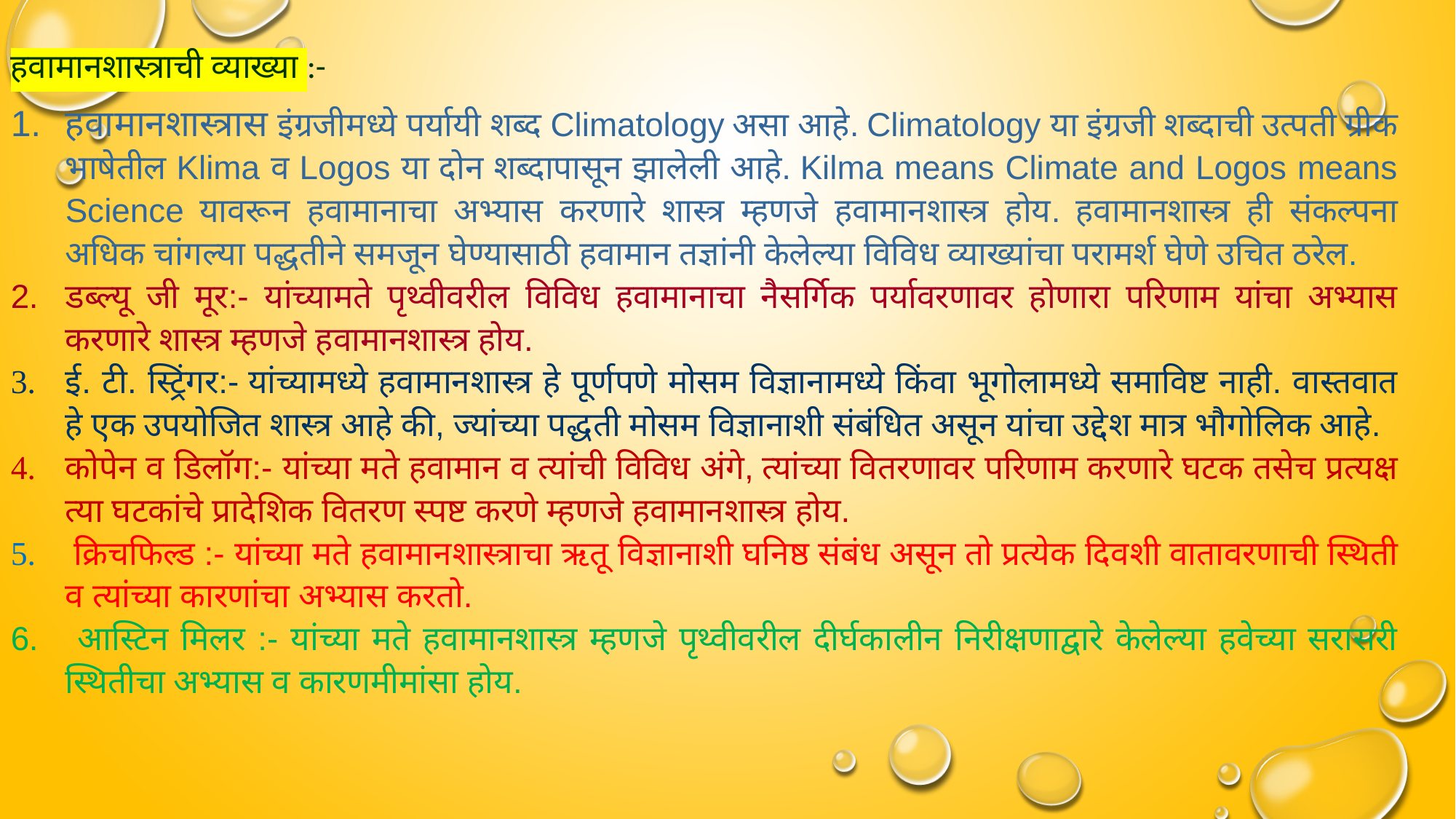

हवामानशास्त्राची व्याख्या :-
हवामानशास्त्रास इंग्रजीमध्ये पर्यायी शब्द Climatology असा आहे. Climatology या इंग्रजी शब्दाची उत्पती ग्रीक भाषेतील Klima व Logos या दोन शब्दापासून झालेली आहे. Kilma means Climate and Logos means Science यावरून हवामानाचा अभ्यास करणारे शास्त्र म्हणजे हवामानशास्त्र होय. हवामानशास्त्र ही संकल्पना अधिक चांगल्या पद्धतीने समजून घेण्यासाठी हवामान तज्ञांनी केलेल्या विविध व्याख्यांचा परामर्श घेणे उचित ठरेल.
डब्ल्यू जी मूर:- यांच्यामते पृथ्वीवरील विविध हवामानाचा नैसर्गिक पर्यावरणावर होणारा परिणाम यांचा अभ्यास करणारे शास्त्र म्हणजे हवामानशास्त्र होय.
ई. टी. स्ट्रिंगर:- यांच्यामध्ये हवामानशास्त्र हे पूर्णपणे मोसम विज्ञानामध्ये किंवा भूगोलामध्ये समाविष्ट नाही. वास्तवात हे एक उपयोजित शास्त्र आहे की, ज्यांच्या पद्धती मोसम विज्ञानाशी संबंधित असून यांचा उद्देश मात्र भौगोलिक आहे.
कोपेन व डिलॉग:- यांच्या मते हवामान व त्यांची विविध अंगे, त्यांच्या वितरणावर परिणाम करणारे घटक तसेच प्रत्यक्ष त्या घटकांचे प्रादेशिक वितरण स्पष्ट करणे म्हणजे हवामानशास्त्र होय.
 क्रिचफिल्ड :- यांच्या मते हवामानशास्त्राचा ऋतू विज्ञानाशी घनिष्ठ संबंध असून तो प्रत्येक दिवशी वातावरणाची स्थिती व त्यांच्या कारणांचा अभ्यास करतो.
 आस्टिन मिलर :- यांच्या मते हवामानशास्त्र म्हणजे पृथ्वीवरील दीर्घकालीन निरीक्षणाद्वारे केलेल्या हवेच्या सरासरी स्थितीचा अभ्यास व कारणमीमांसा होय.